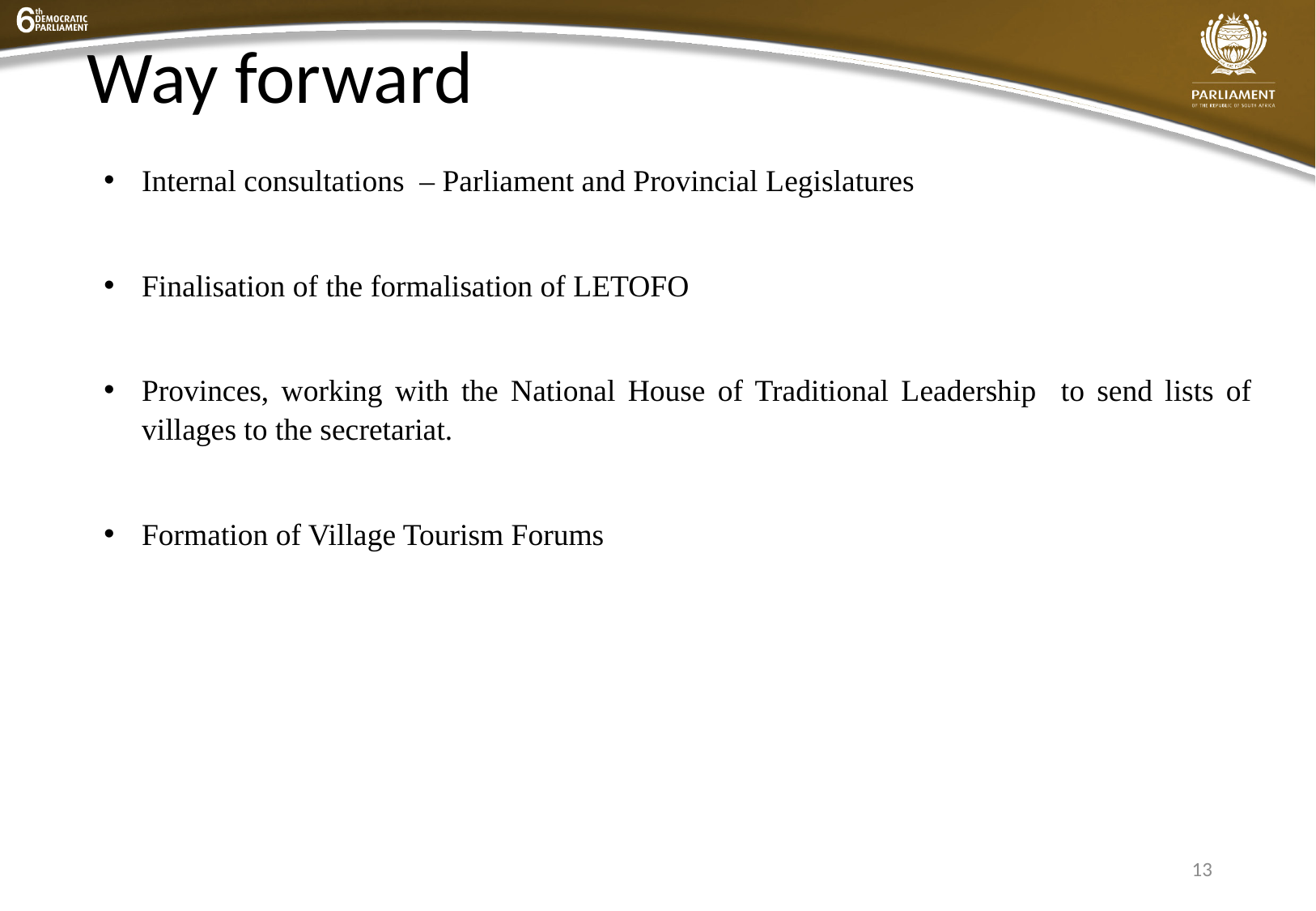

# Way forward
Internal consultations  – Parliament and Provincial Legislatures

Finalisation of the formalisation of LETOFO

Provinces, working with the National House of Traditional Leadership  to send lists of villages to the secretariat.

Formation of Village Tourism Forums

13